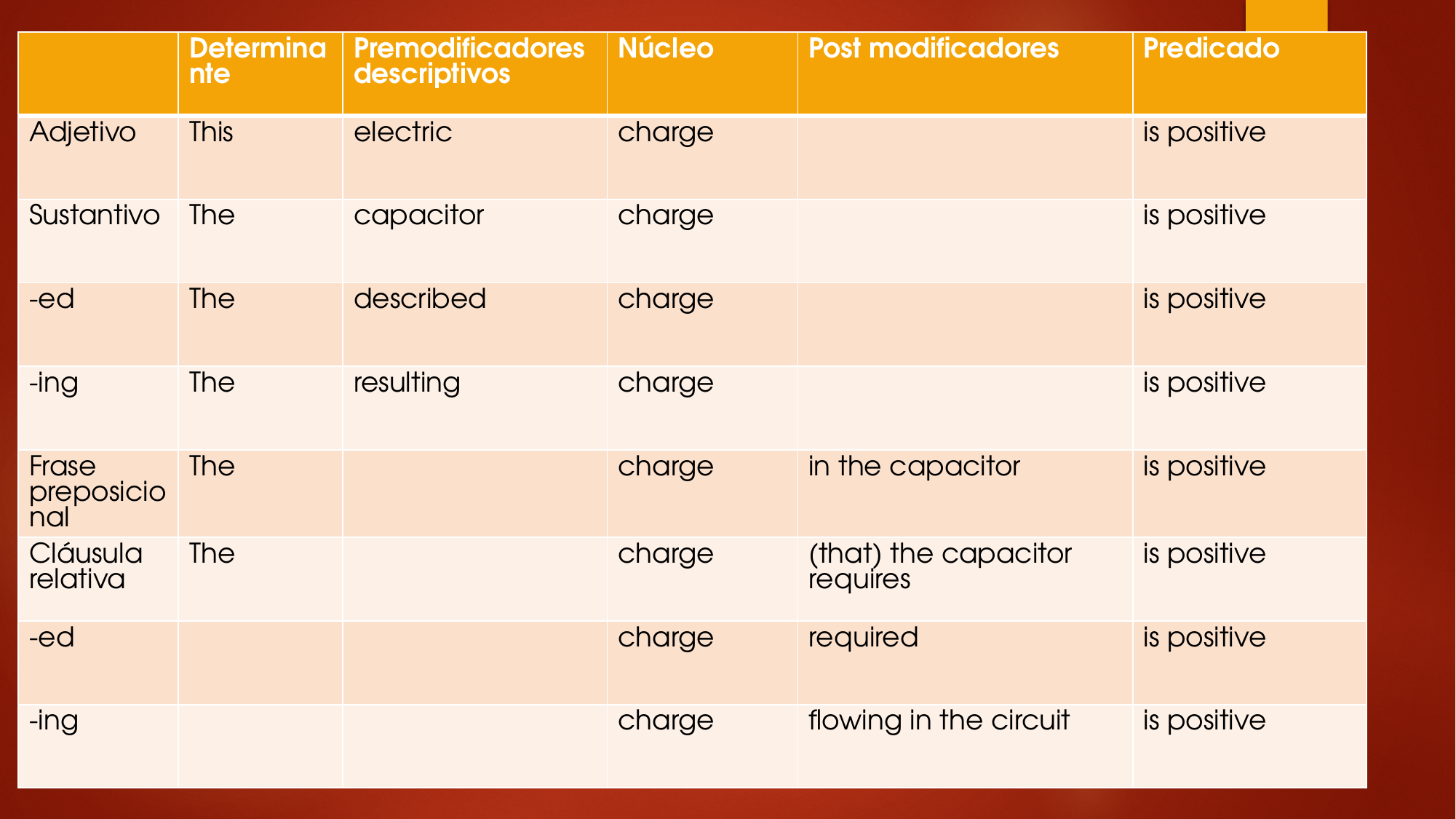

|  | Determinante | Premodificadores descriptivos | Núcleo | Post modificadores | Predicado |
| --- | --- | --- | --- | --- | --- |
| Adjetivo | This | electric | charge |  | is positive |
| Sustantivo | The | capacitor | charge |  | is positive |
| -ed | The | described | charge |  | is positive |
| -ing | The | resulting | charge |  | is positive |
| Frase preposicional | The |  | charge | in the capacitor | is positive |
| Cláusula relativa | The |  | charge | (that) the capacitor requires | is positive |
| -ed |  |  | charge | required | is positive |
| -ing |  |  | charge | flowing in the circuit | is positive |